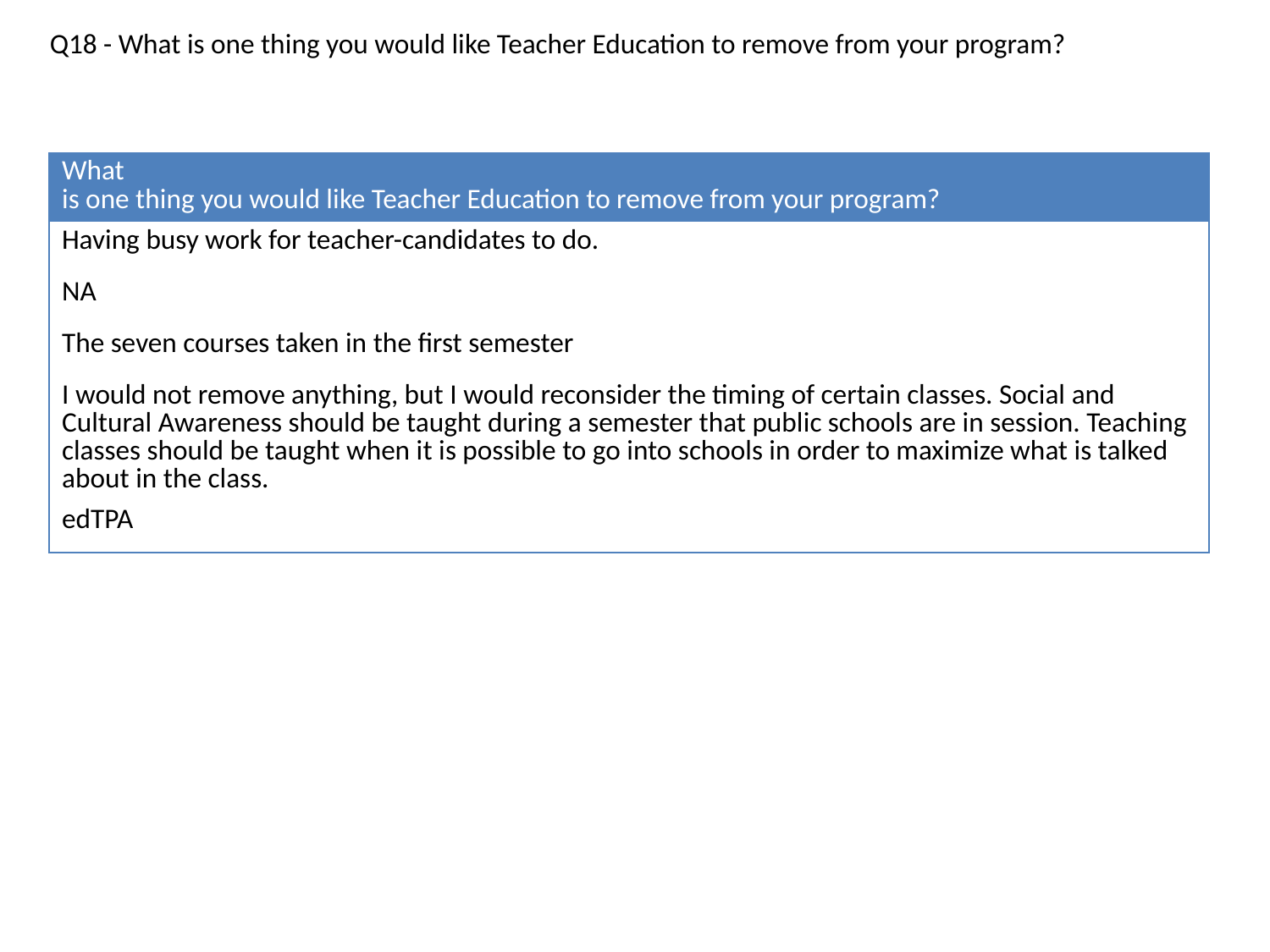

Q18 - What is one thing you would like Teacher Education to remove from your program?
| What is one thing you would like Teacher Education to remove from your program? |
| --- |
| Having busy work for teacher-candidates to do. |
| NA |
| The seven courses taken in the first semester |
| I would not remove anything, but I would reconsider the timing of certain classes. Social and Cultural Awareness should be taught during a semester that public schools are in session. Teaching classes should be taught when it is possible to go into schools in order to maximize what is talked about in the class. |
| edTPA |